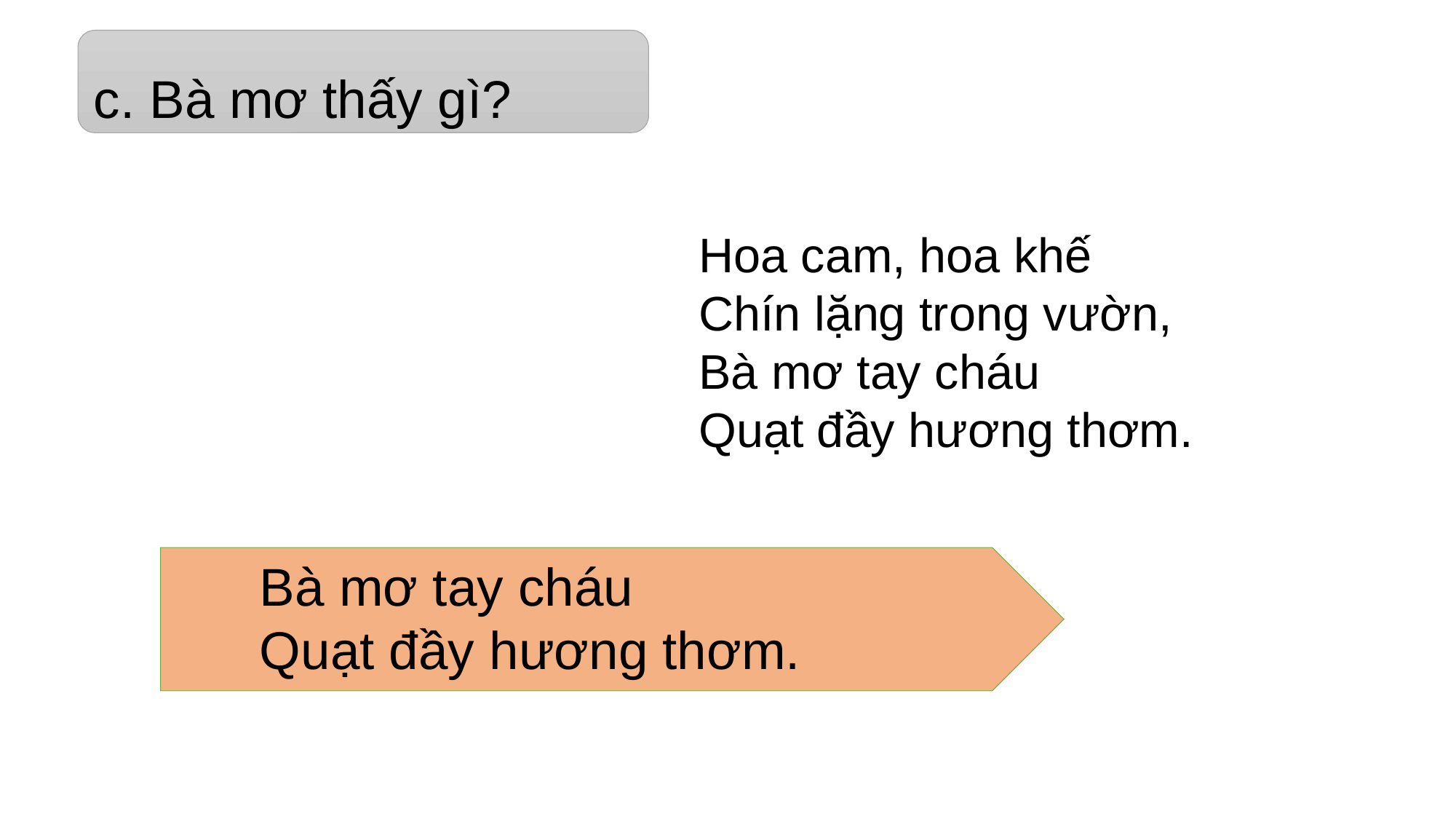

c. Bà mơ thấy gì?
Hoa cam, hoa khế
Chín lặng trong vườn,
Bà mơ tay cháu 
Quạt đầy hương thơm.
      Bà mơ tay cháu
      Quạt đầy hương thơm.